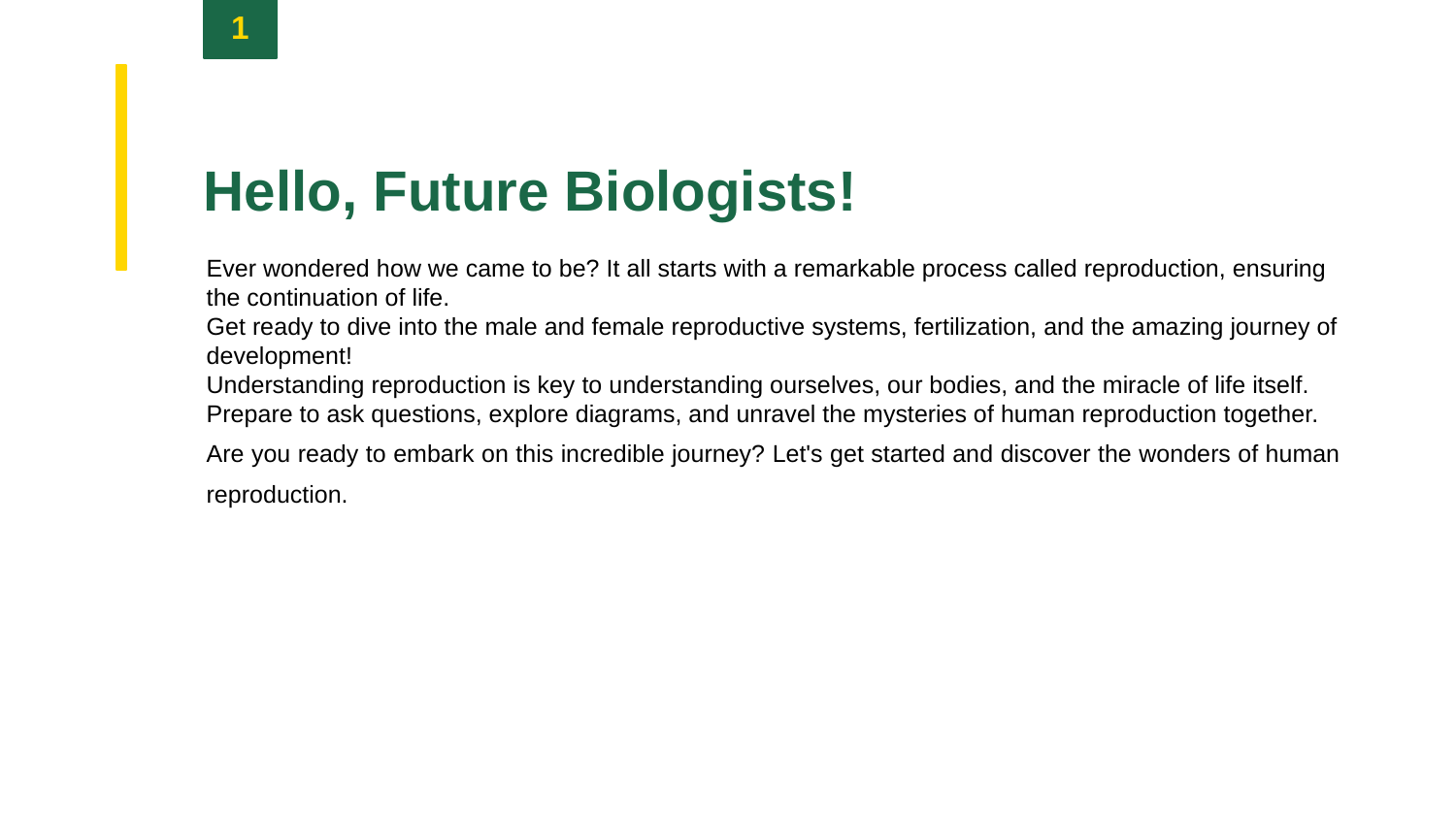

1

Hello, Future Biologists!
Ever wondered how we came to be? It all starts with a remarkable process called reproduction, ensuring the continuation of life.
Get ready to dive into the male and female reproductive systems, fertilization, and the amazing journey of development!
Understanding reproduction is key to understanding ourselves, our bodies, and the miracle of life itself.
Prepare to ask questions, explore diagrams, and unravel the mysteries of human reproduction together.
Are you ready to embark on this incredible journey? Let's get started and discover the wonders of human reproduction.